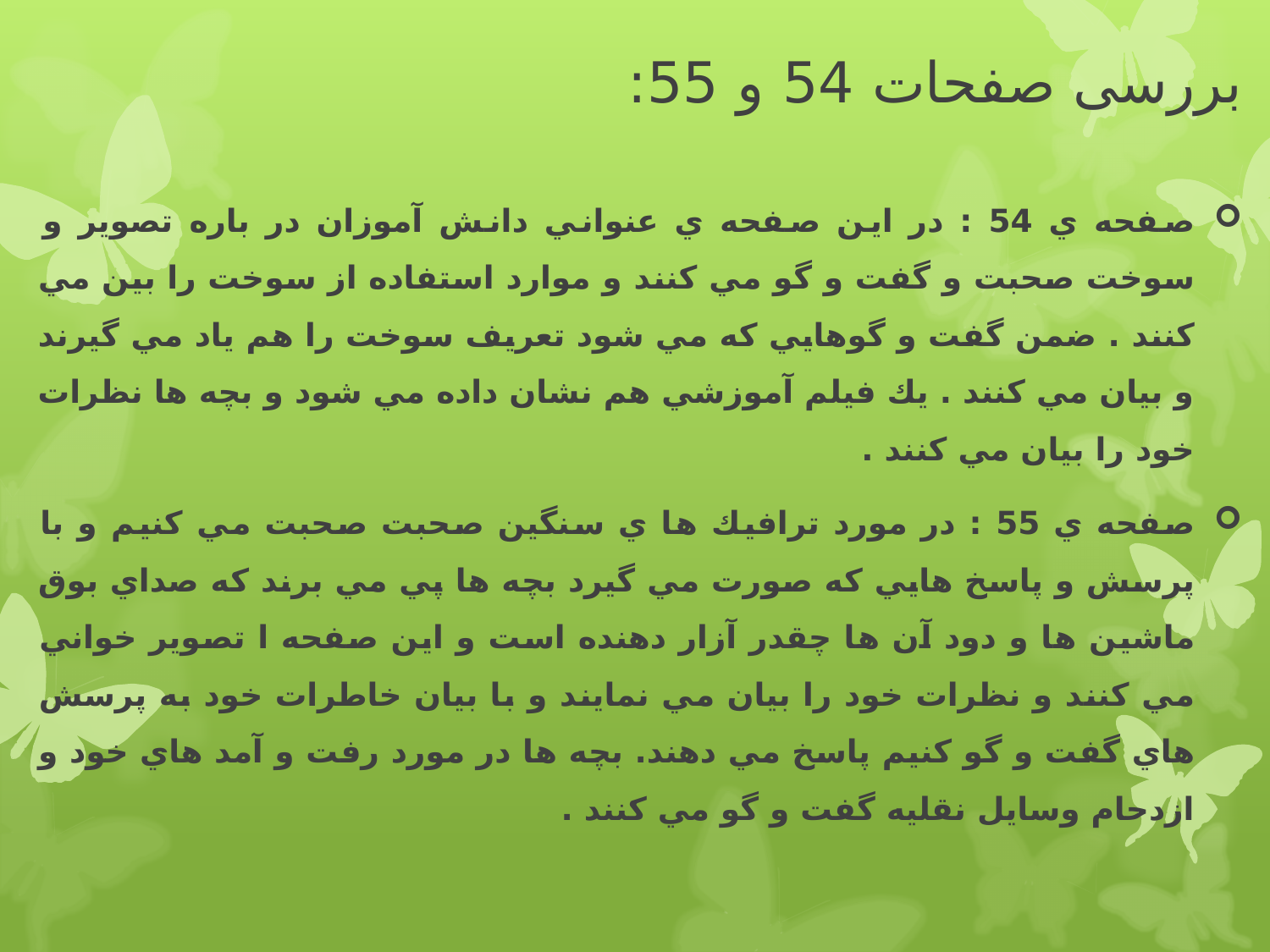

# بررسی صفحات 54 و 55:
صفحه ي 54 : در اين صفحه ي عنواني دانش آموزان در باره تصوير و سوخت صحبت و گفت و گو مي كنند و موارد استفاده از سوخت را بين مي كنند . ضمن گفت و گوهايي كه مي شود تعريف سوخت را هم ياد مي گيرند و بيان مي كنند . يك فيلم آموزشي هم نشان داده مي شود و بچه ها نظرات خود را بيان مي كنند .
صفحه ي 55 : در مورد ترافيك ها ي سنگين صحبت صحبت مي كنيم و با پرسش و پاسخ هايي كه صورت مي گيرد بچه ها پي مي برند كه صداي بوق ماشين ها و دود آن ها چقدر آزار دهنده است و اين صفحه ا تصوير خواني مي كنند و نظرات خود را بيان مي نمايند و با بيان خاطرات خود به پرسش هاي گفت و گو كنيم پاسخ مي دهند. بچه ها در مورد رفت و آمد هاي خود و ازدحام وسايل نقليه گفت و گو مي كنند .